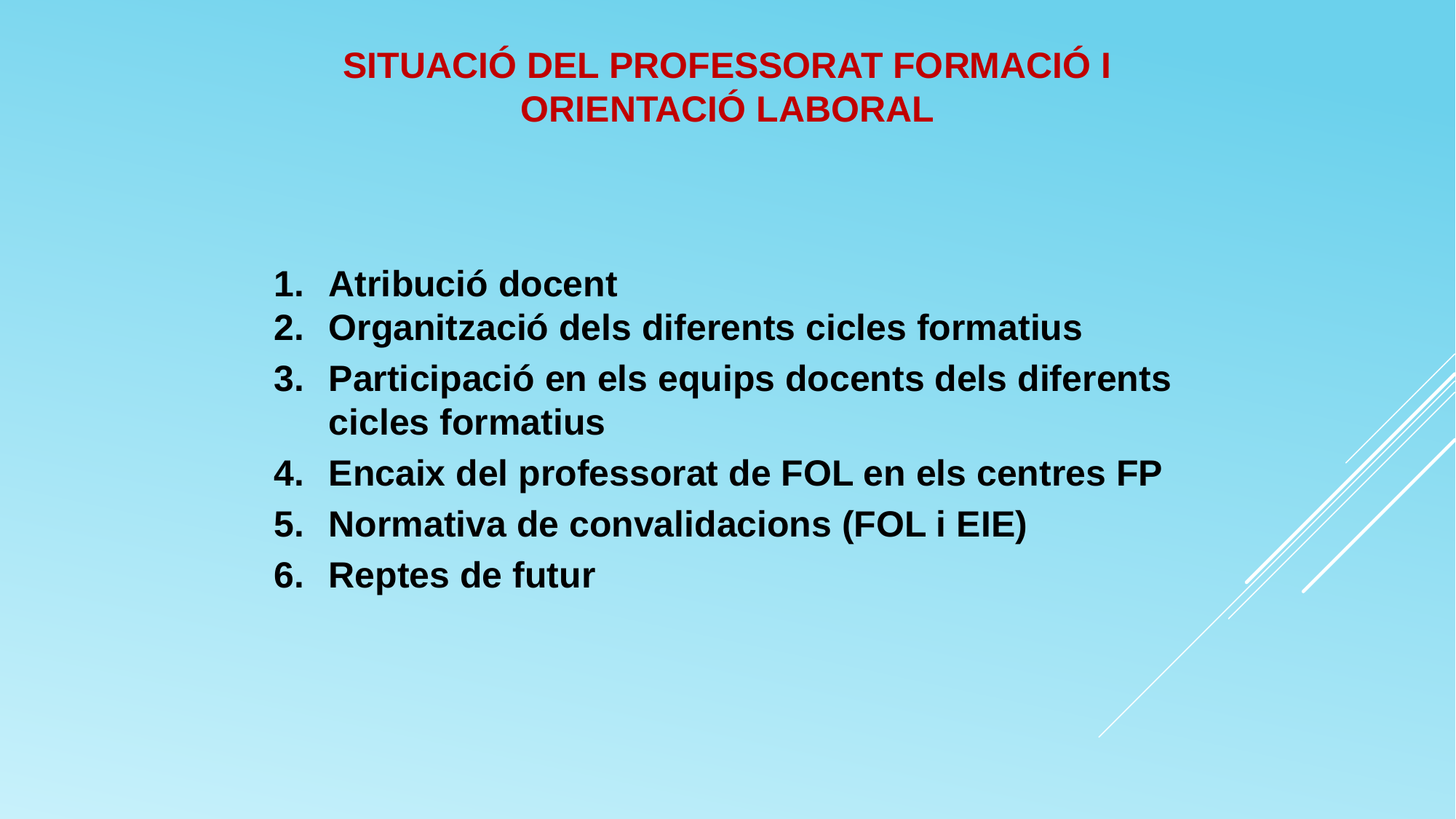

SITUACIÓ DEL PROFESSORAT FORMACIÓ I ORIENTACIÓ LABORAL

Atribució docent
Organització dels diferents cicles formatius
Participació en els equips docents dels diferents cicles formatius
Encaix del professorat de FOL en els centres FP
Normativa de convalidacions (FOL i EIE)
Reptes de futur